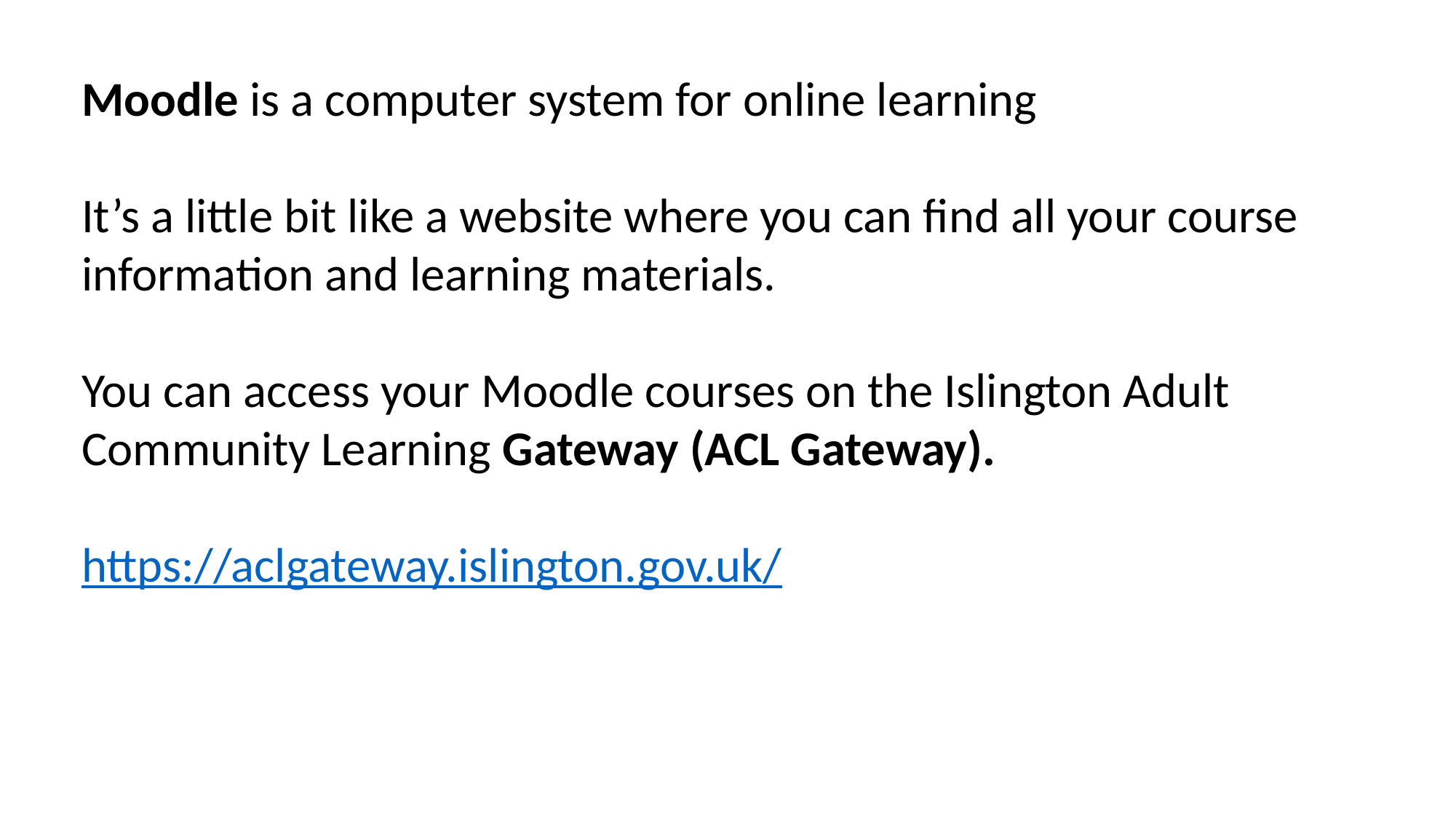

Moodle is a computer system for online learning

It’s a little bit like a website where you can find all your course information and learning materials.

You can access your Moodle courses on the Islington Adult Community Learning Gateway (ACL Gateway).

https://aclgateway.islington.gov.uk/